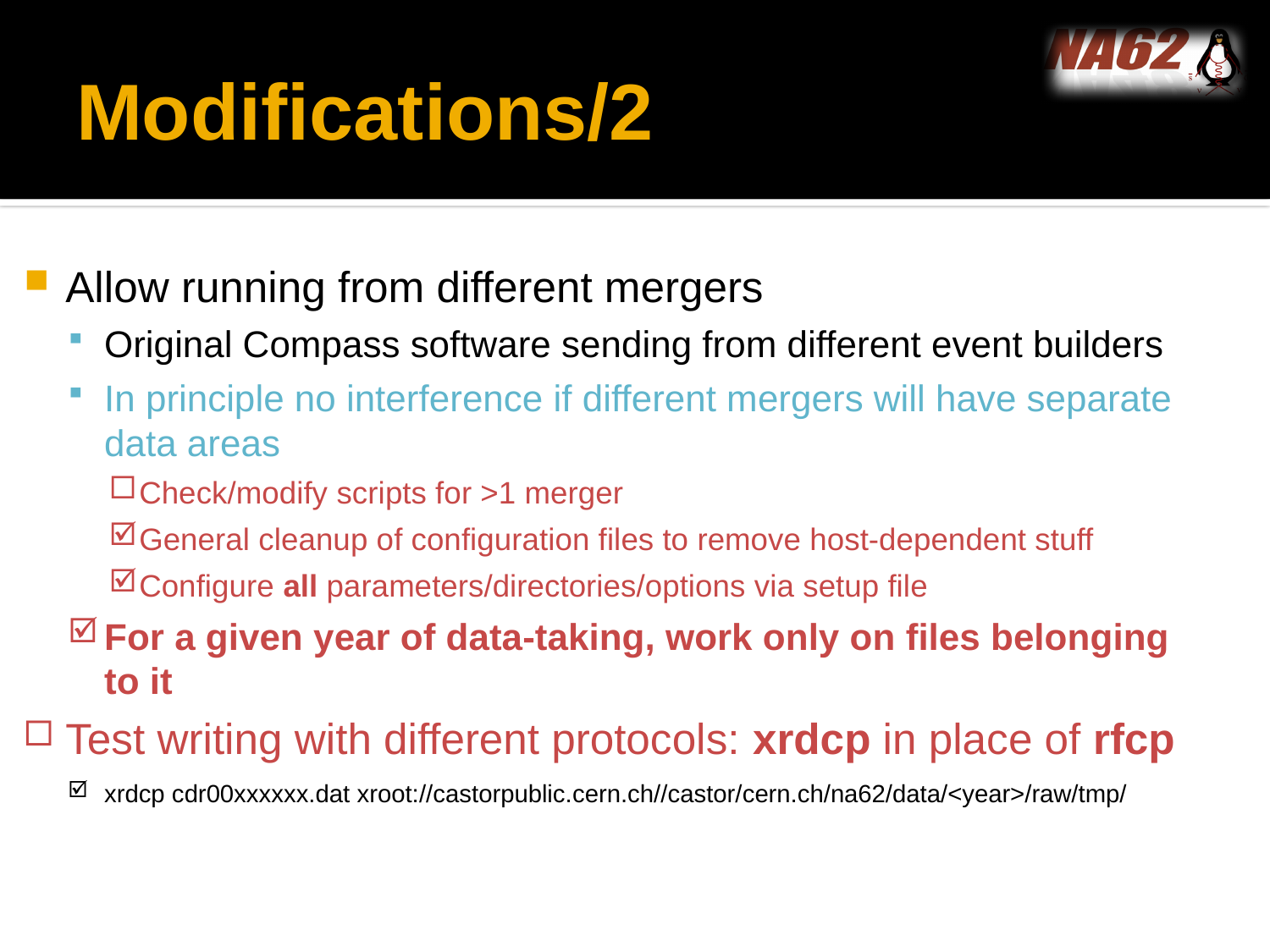

# Modifications/2
Allow running from different mergers
Original Compass software sending from different event builders
In principle no interference if different mergers will have separate data areas
Check/modify scripts for >1 merger
General cleanup of configuration files to remove host-dependent stuff
Configure all parameters/directories/options via setup file
For a given year of data-taking, work only on files belonging to it
Test writing with different protocols: xrdcp in place of rfcp
xrdcp cdr00xxxxxx.dat xroot://castorpublic.cern.ch//castor/cern.ch/na62/data/<year>/raw/tmp/